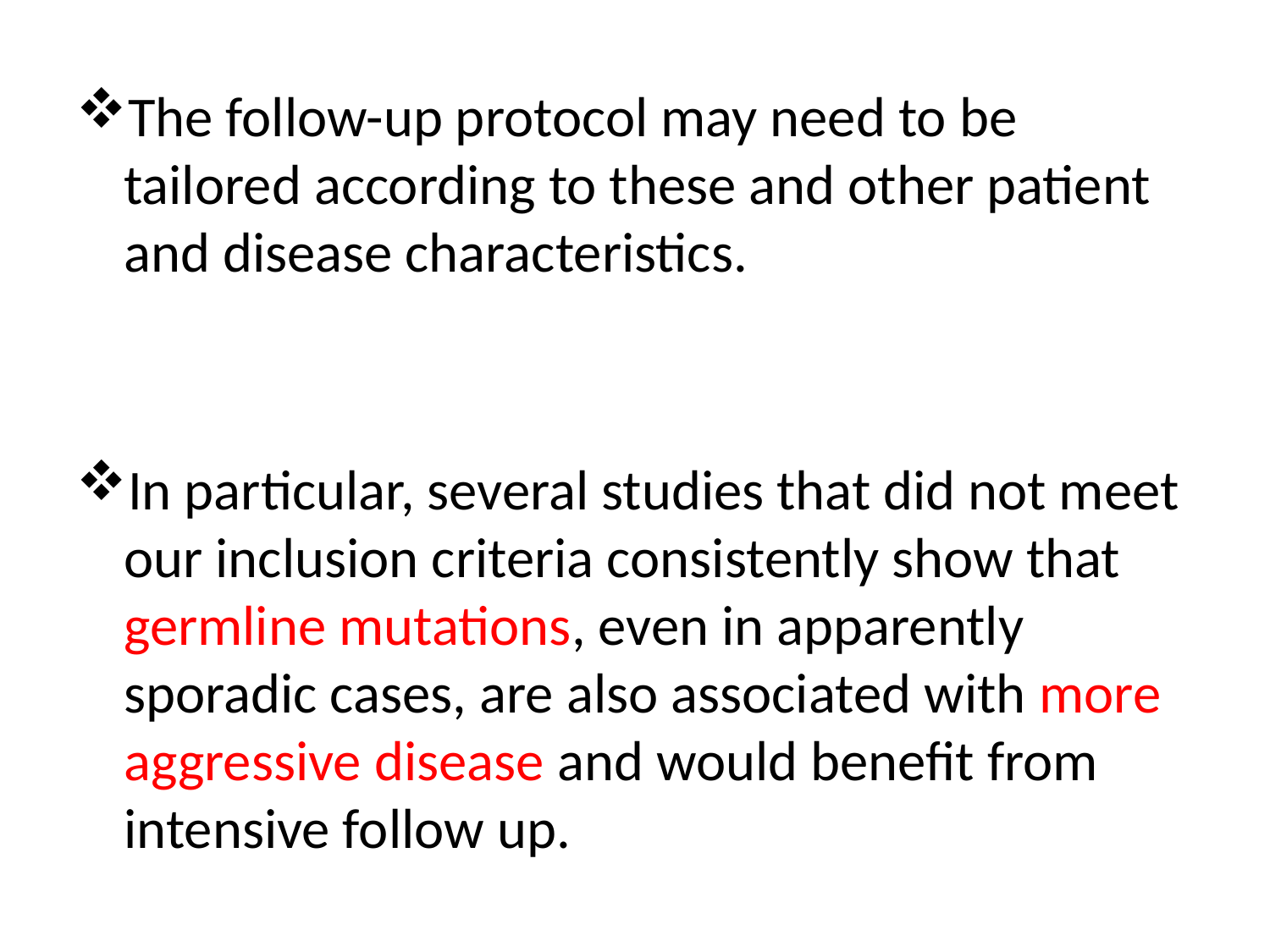

The follow-up protocol may need to be tailored according to these and other patient and disease characteristics.

In particular, several studies that did not meet our inclusion criteria consistently show that germline mutations, even in apparently sporadic cases, are also associated with more aggressive disease and would benefit from intensive follow up.